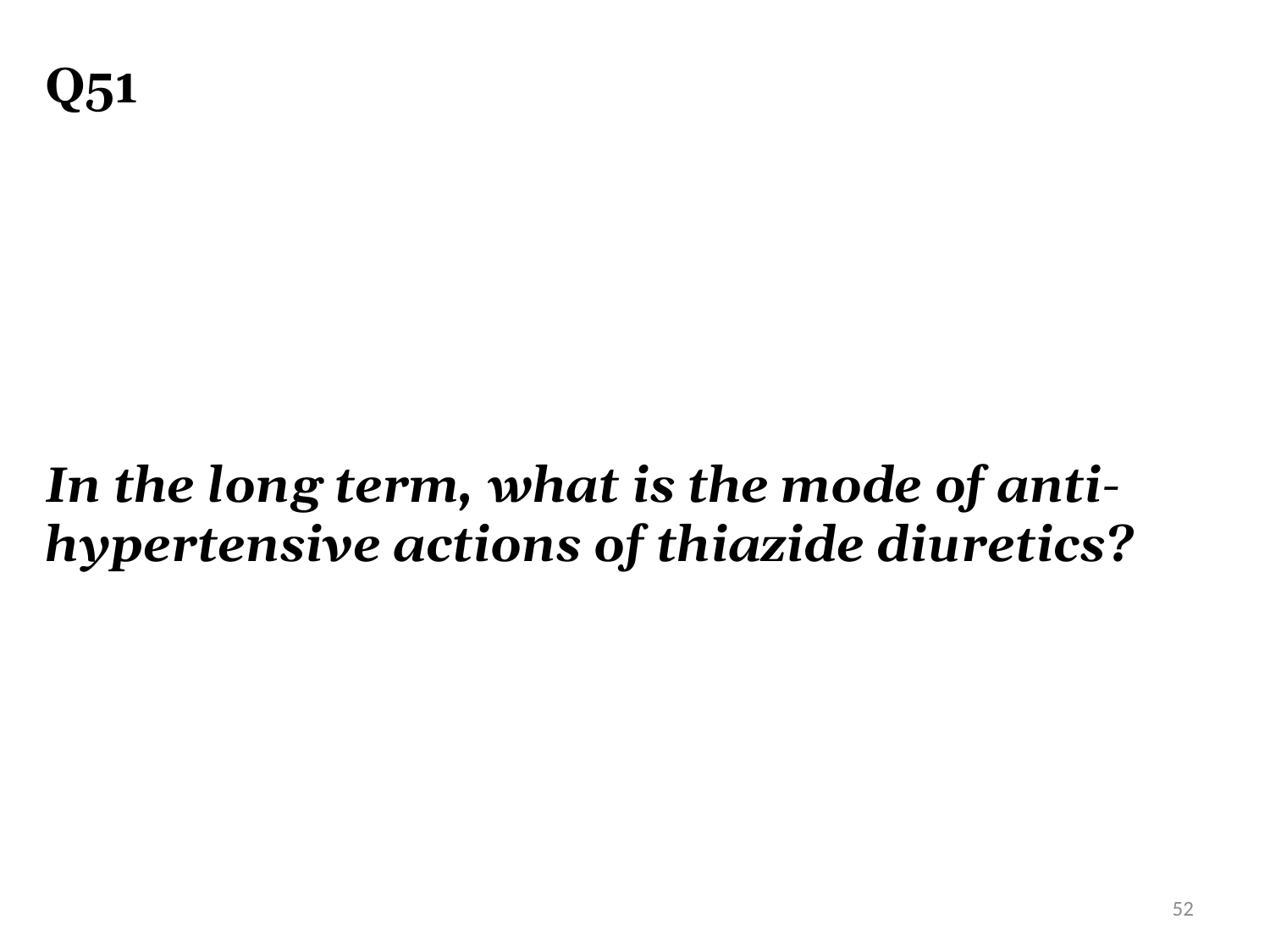

# Q51

In the long term, what is the mode of anti-hypertensive actions of thiazide diuretics?
52